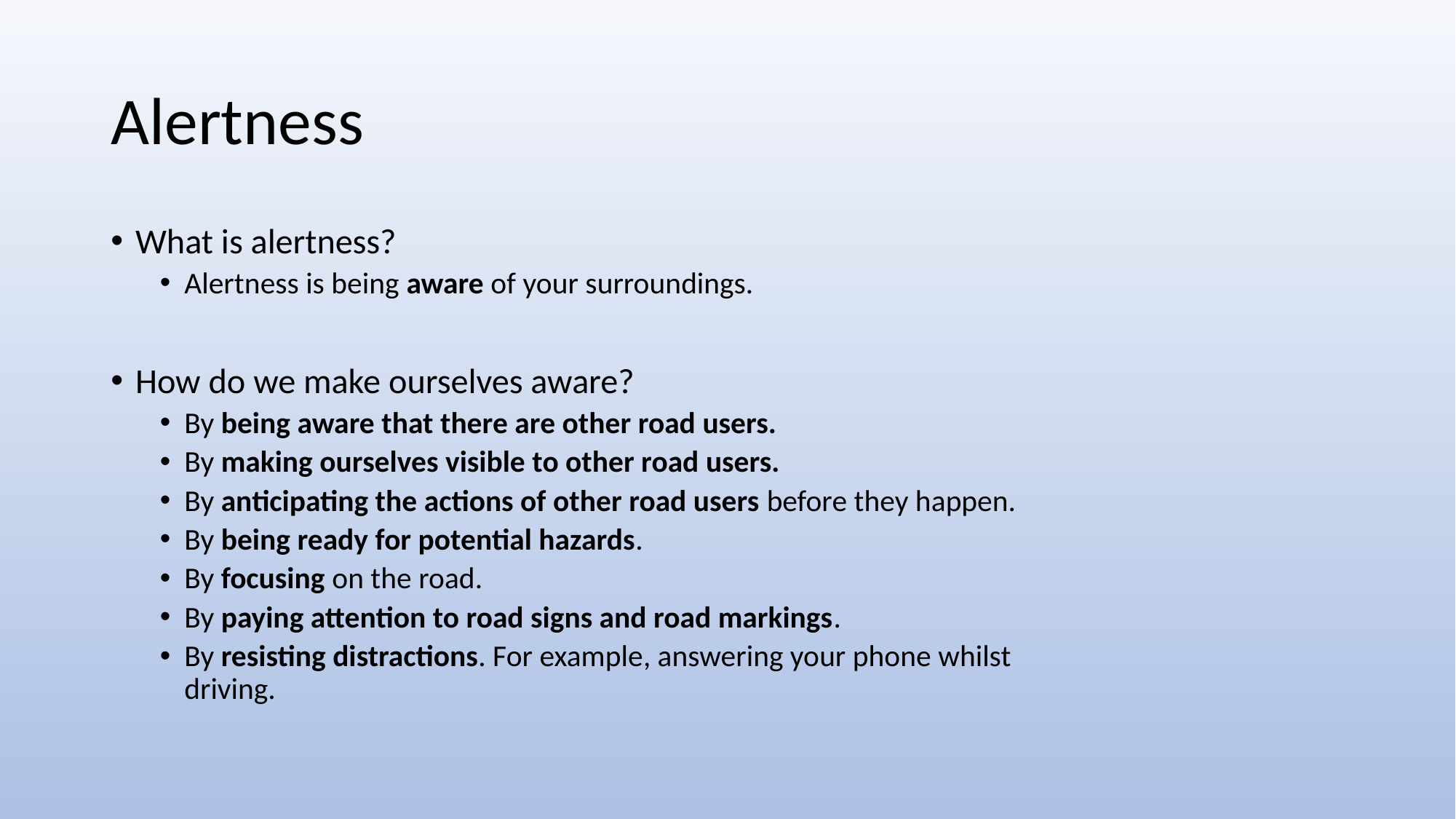

# Alertness
What is alertness?
Alertness is being aware of your surroundings.

How do we make ourselves aware?
By being aware that there are other road users.
By making ourselves visible to other road users.
By anticipating the actions of other road users before they happen.
By being ready for potential hazards.
By focusing on the road.
By paying attention to road signs and road markings.
By resisting distractions. For example, answering your phone whilst driving.